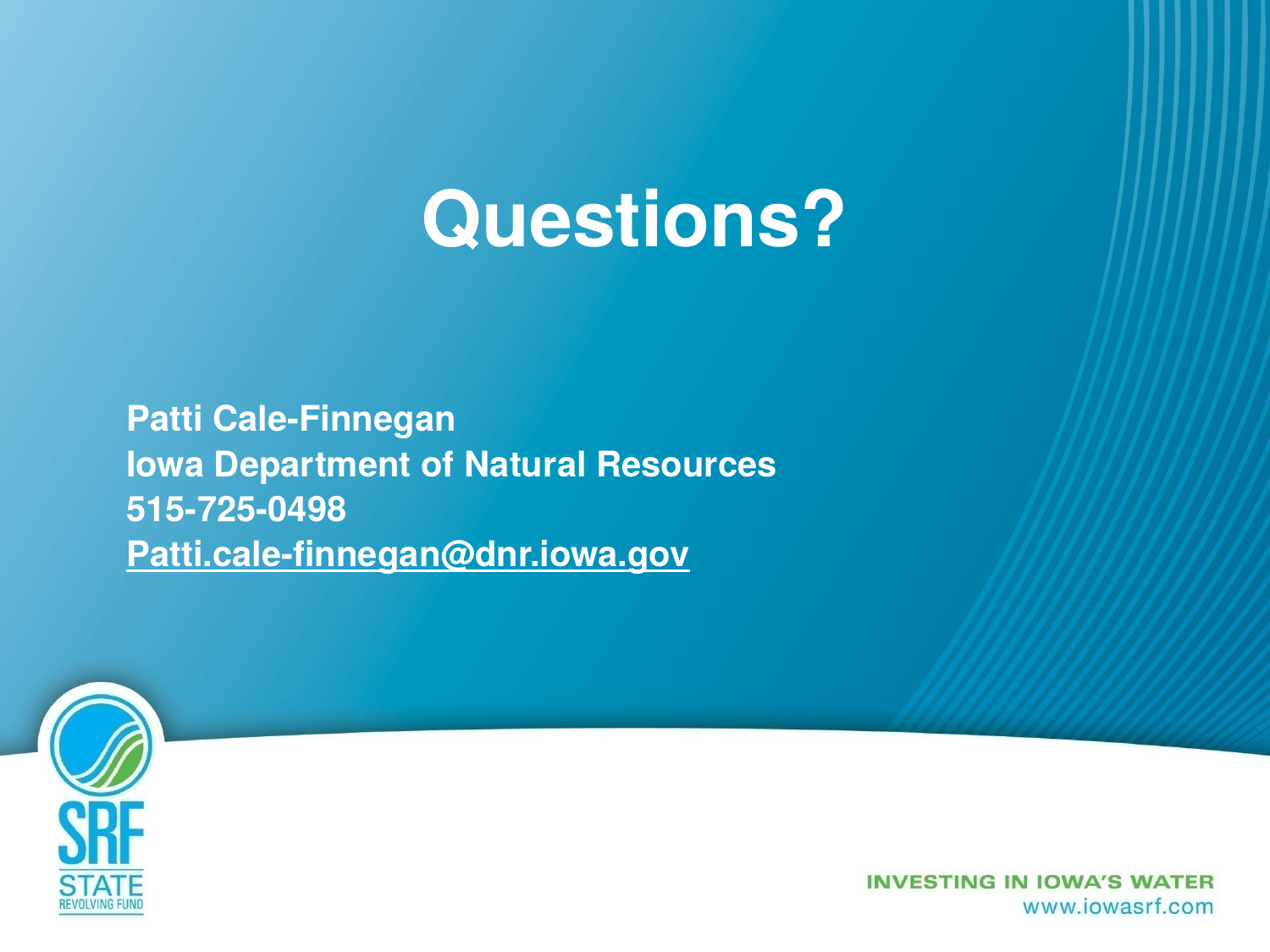

# Questions?
Patti Cale-Finnegan
Iowa Department of Natural Resources
515-725-0498
Patti.cale-finnegan@dnr.iowa.gov